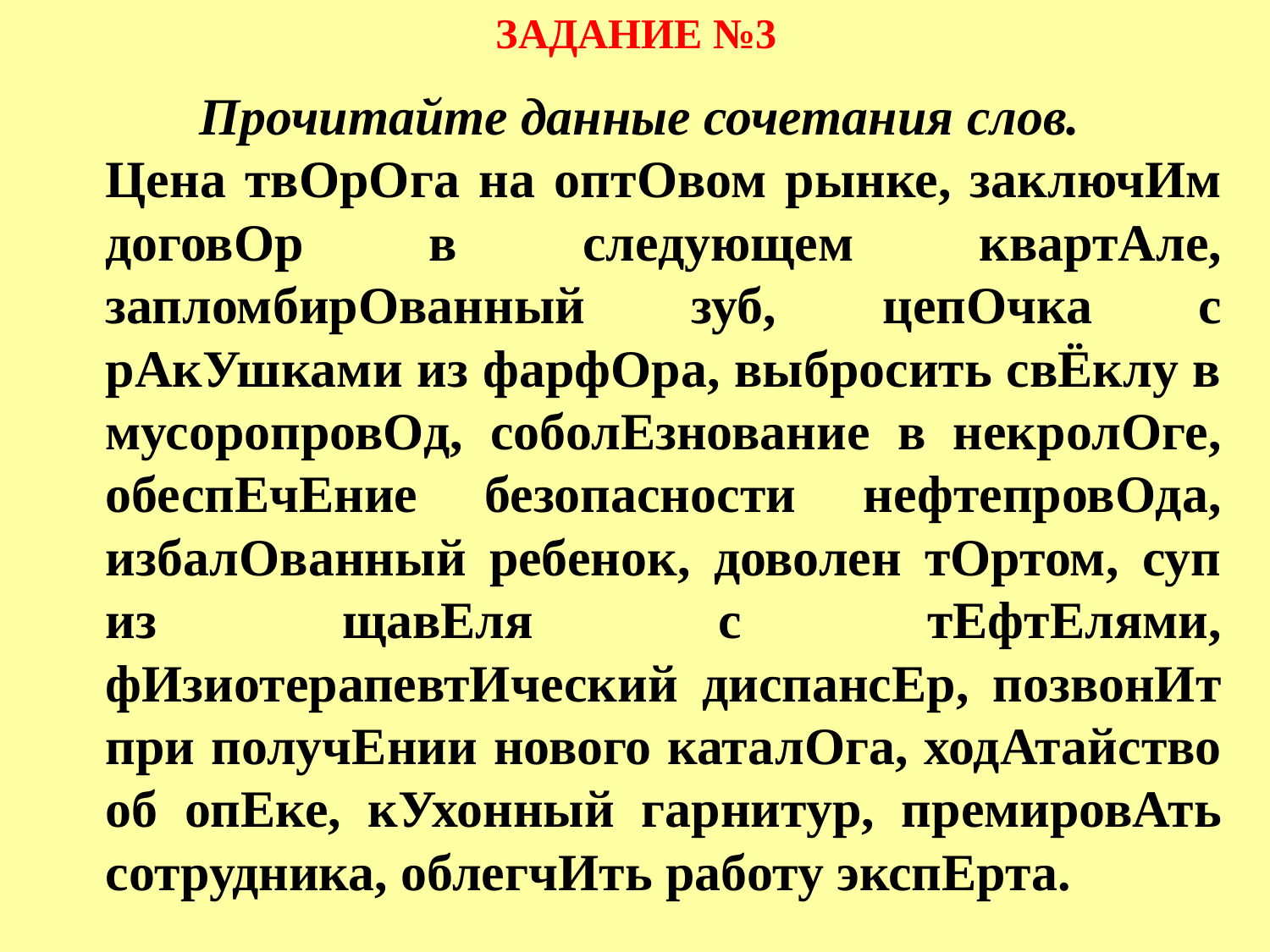

ЗАДАНИЕ №3
Прочитайте данные сочетания слов.
	Цена твОрОга на оптОвом рынке, заключИм договОр в следующем квартАле, запломбирОванный зуб, цепОчка с рАкУшками из фарфОра, выбросить свЁклу в мусоропровОд, соболЕзнование в некролОге, обеспЕчЕние безопасности нефтепровОда, избалОванный ребенок, доволен тОртом, суп из щавЕля с тЕфтЕлями, фИзиотерапевтИческий диспансЕр, позвонИт при получЕнии нового каталОга, ходАтайство об опЕке, кУхонный гарнитур, премировАть сотрудника, облегчИть работу экспЕрта.